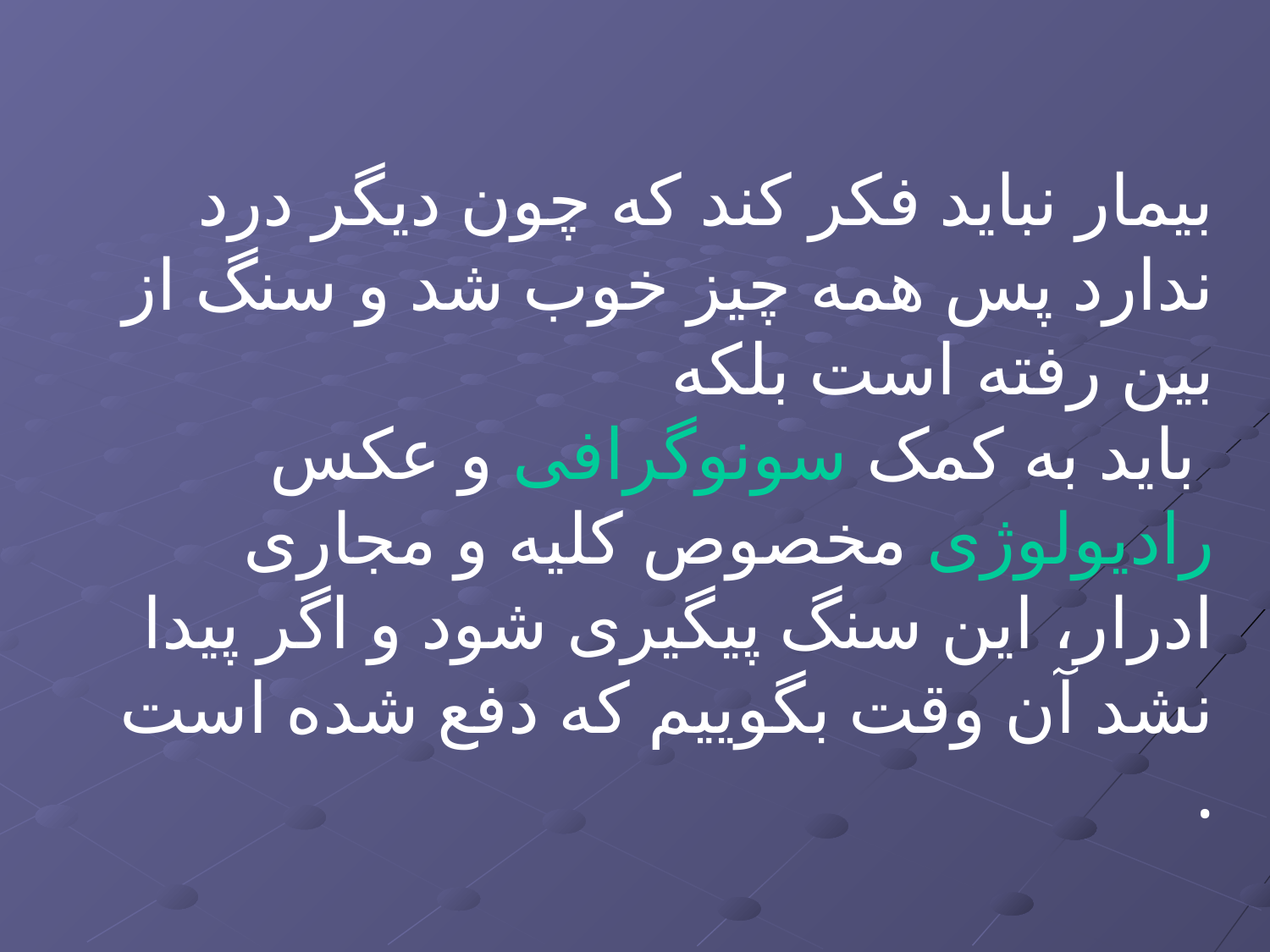

بيمار نبايد فکر کند که چون ديگر درد ندارد پس همه چيز خوب شد و سنگ از بين رفته است بلکه
 بايد به کمک سونوگرافی و عکس راديولوژی مخصوص کليه و مجاری ادرار، اين سنگ پيگيری شود و اگر پيدا نشد آن وقت بگوييم که دفع شده است  .